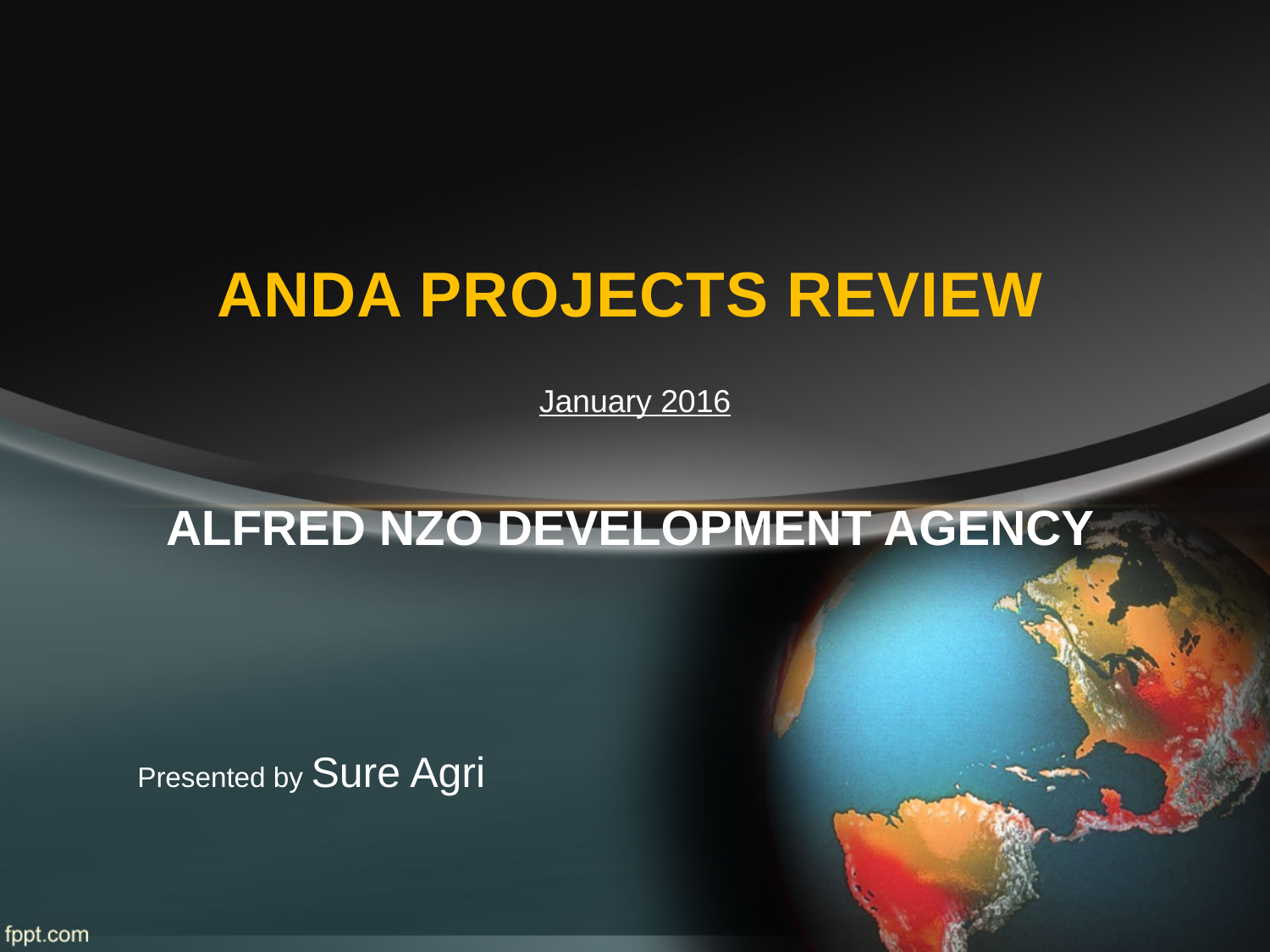

# ANDA PROJECTS REVIEW
January 2016
ALFRED NZO DEVELOPMENT AGENCY
Presented by Sure Agri